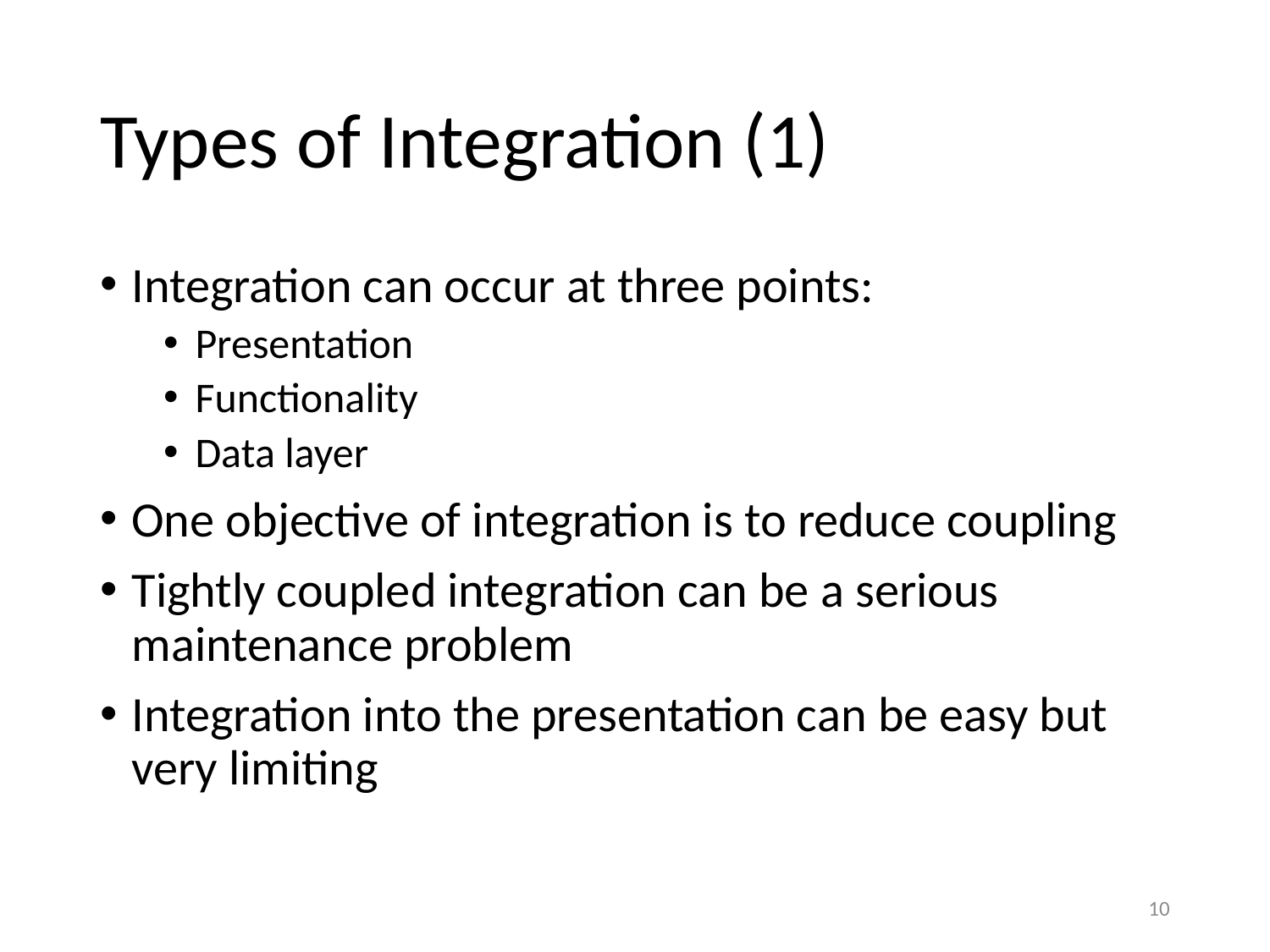

# Types of Integration (1)
Integration can occur at three points:
Presentation
Functionality
Data layer
One objective of integration is to reduce coupling
Tightly coupled integration can be a serious maintenance problem
Integration into the presentation can be easy but very limiting
10